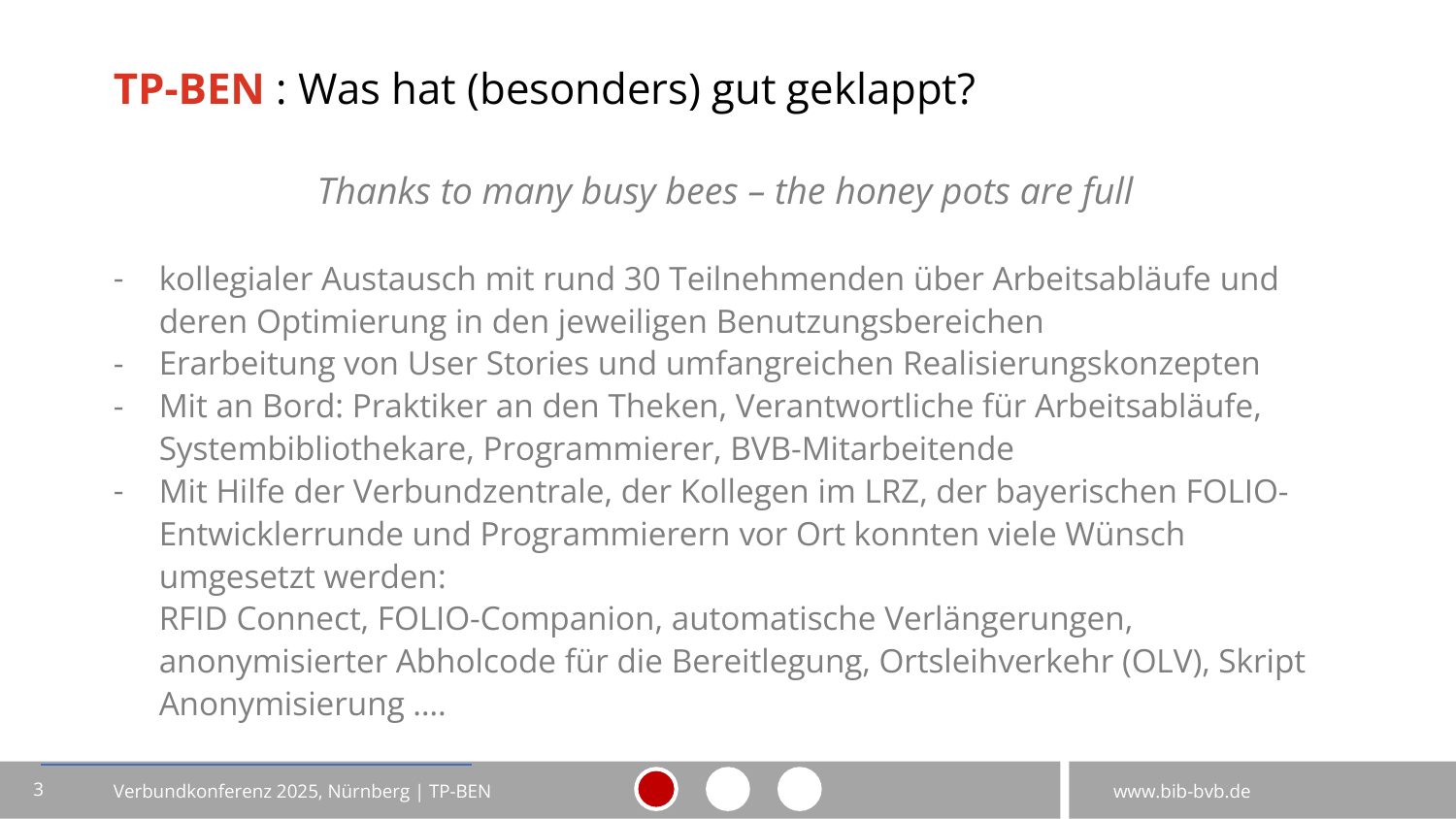

# TP-BEN : Was hat (besonders) gut geklappt?

Thanks to many busy bees – the honey pots are full

kollegialer Austausch mit rund 30 Teilnehmenden über Arbeitsabläufe und deren Optimierung in den jeweiligen Benutzungsbereichen
Erarbeitung von User Stories und umfangreichen Realisierungskonzepten
Mit an Bord: Praktiker an den Theken, Verantwortliche für Arbeitsabläufe, Systembibliothekare, Programmierer, BVB-Mitarbeitende
Mit Hilfe der Verbundzentrale, der Kollegen im LRZ, der bayerischen FOLIO-Entwicklerrunde und Programmierern vor Ort konnten viele Wünsch umgesetzt werden:
RFID Connect, FOLIO-Companion, automatische Verlängerungen, anonymisierter Abholcode für die Bereitlegung, Ortsleihverkehr (OLV), Skript Anonymisierung ….
3
Verbundkonferenz 2025, Nürnberg | TP-BEN